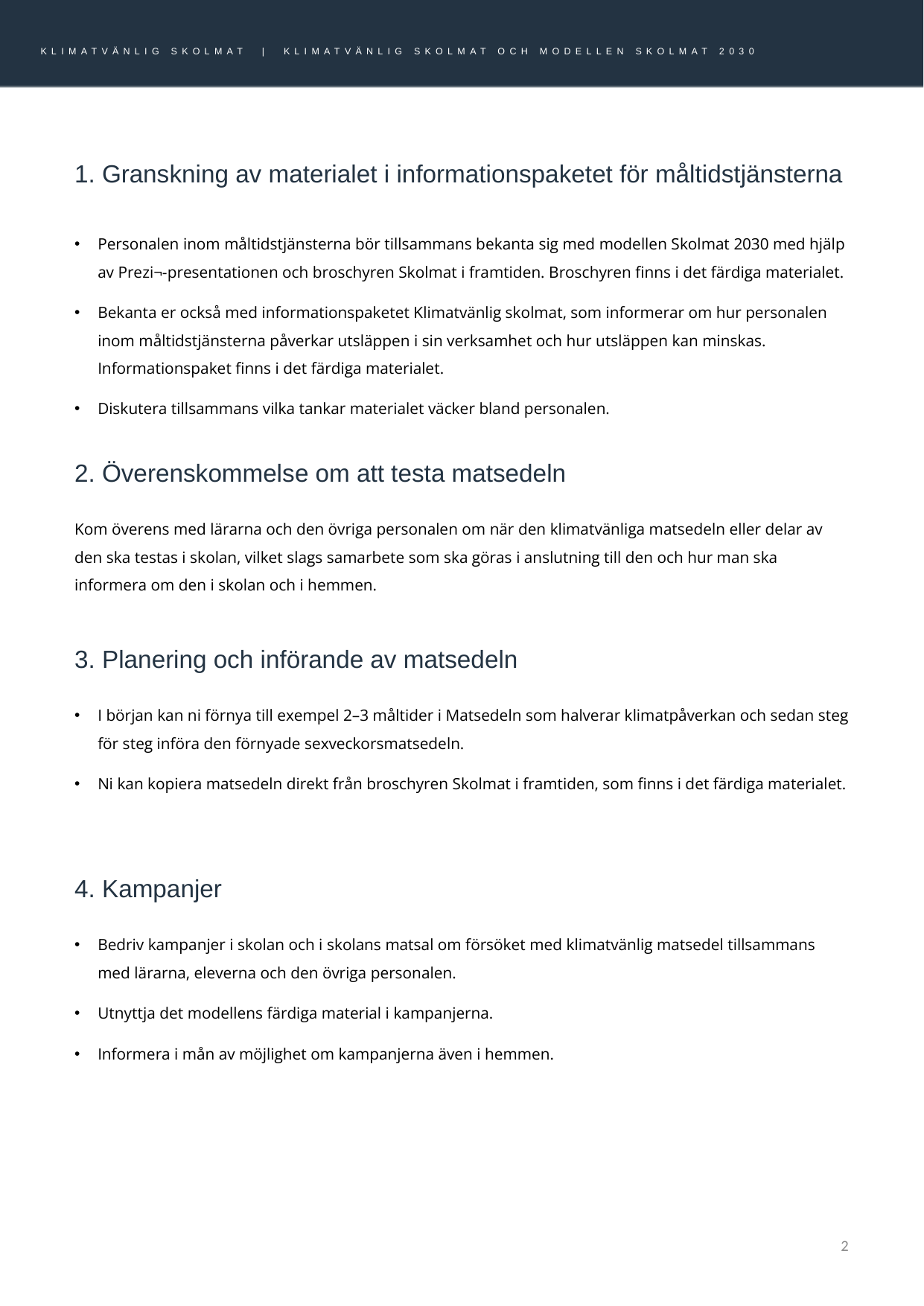

KLIMATVÄNLIG SKOLMAT  |  KLIMATVÄNLIG SKOLMAT OCH MODELLEN SKOLMAT 2030
# 1. Granskning av materialet i informationspaketet för måltidstjänsterna
Personalen inom måltidstjänsterna bör tillsammans bekanta sig med modellen Skolmat 2030 med hjälp av Prezi¬-presentationen och broschyren Skolmat i framtiden. Broschyren finns i det färdiga materialet.
Bekanta er också med informationspaketet Klimatvänlig skolmat, som informerar om hur personalen inom måltidstjänsterna påverkar utsläppen i sin verksamhet och hur utsläppen kan minskas. Informationspaket finns i det färdiga materialet.
Diskutera tillsammans vilka tankar materialet väcker bland personalen.
2. Överenskommelse om att testa matsedeln
Kom överens med lärarna och den övriga personalen om när den klimatvänliga matsedeln eller delar av den ska testas i skolan, vilket slags samarbete som ska göras i anslutning till den och hur man ska informera om den i skolan och i hemmen.
3. Planering och införande av matsedeln
I början kan ni förnya till exempel 2–3 måltider i Matsedeln som halverar klimatpåverkan och sedan steg för steg införa den förnyade sexveckorsmatsedeln.
Ni kan kopiera matsedeln direkt från broschyren Skolmat i framtiden, som finns i det färdiga materialet.
4. Kampanjer
Bedriv kampanjer i skolan och i skolans matsal om försöket med klimatvänlig matsedel tillsammans med lärarna, eleverna och den övriga personalen.
Utnyttja det modellens färdiga material i kampanjerna.
Informera i mån av möjlighet om kampanjerna även i hemmen.
2